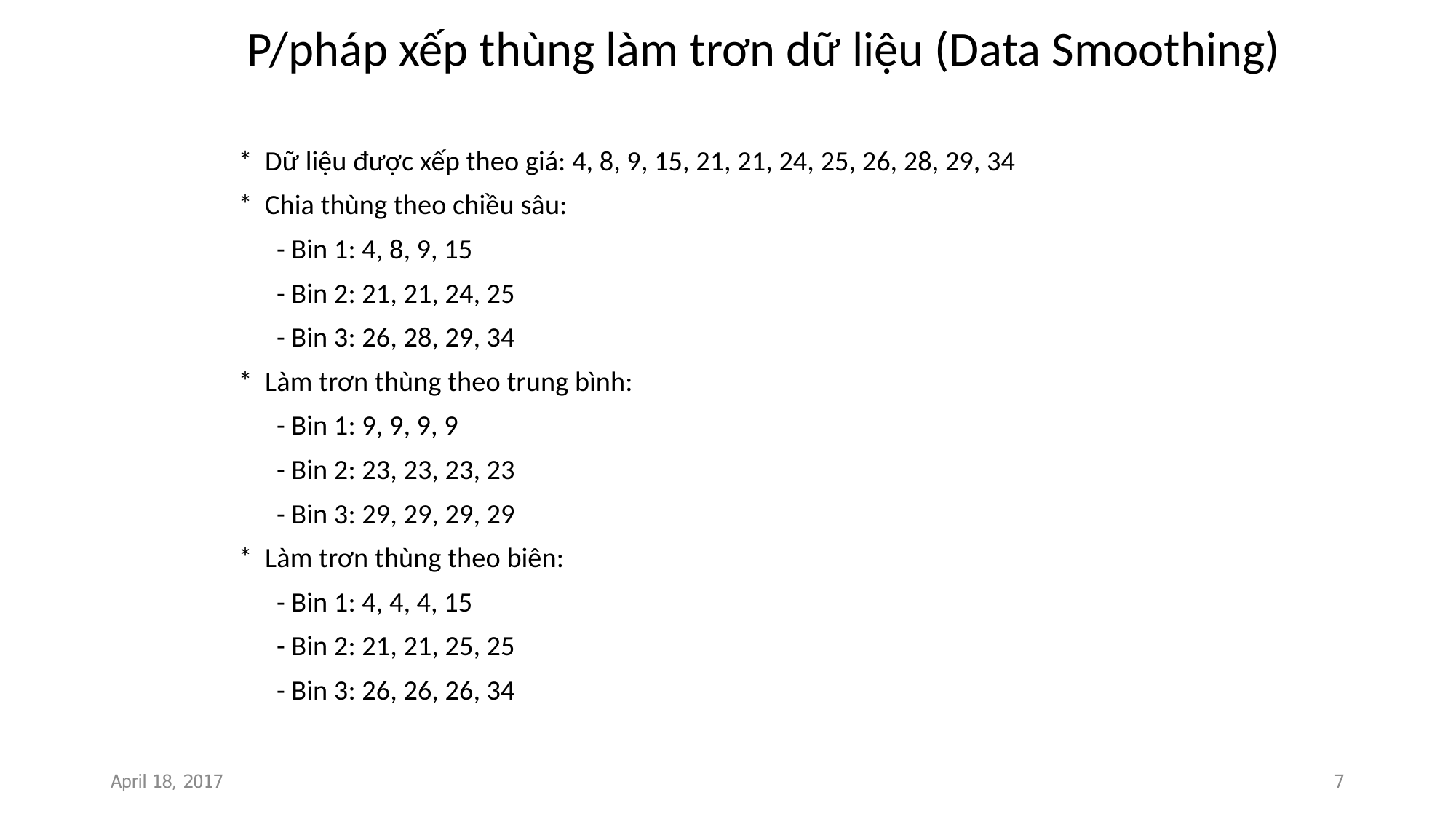

# P/pháp xếp thùng làm trơn dữ liệu (Data Smoothing)
*  Dữ liệu được xếp theo giá: 4, 8, 9, 15, 21, 21, 24, 25, 26, 28, 29, 34
*  Chia thùng theo chiều sâu:
      - Bin 1: 4, 8, 9, 15
      - Bin 2: 21, 21, 24, 25
      - Bin 3: 26, 28, 29, 34
*  Làm trơn thùng theo trung bình:
      - Bin 1: 9, 9, 9, 9
      - Bin 2: 23, 23, 23, 23
      - Bin 3: 29, 29, 29, 29
*  Làm trơn thùng theo biên:
      - Bin 1: 4, 4, 4, 15
      - Bin 2: 21, 21, 25, 25
      - Bin 3: 26, 26, 26, 34
April 18, 2017
7